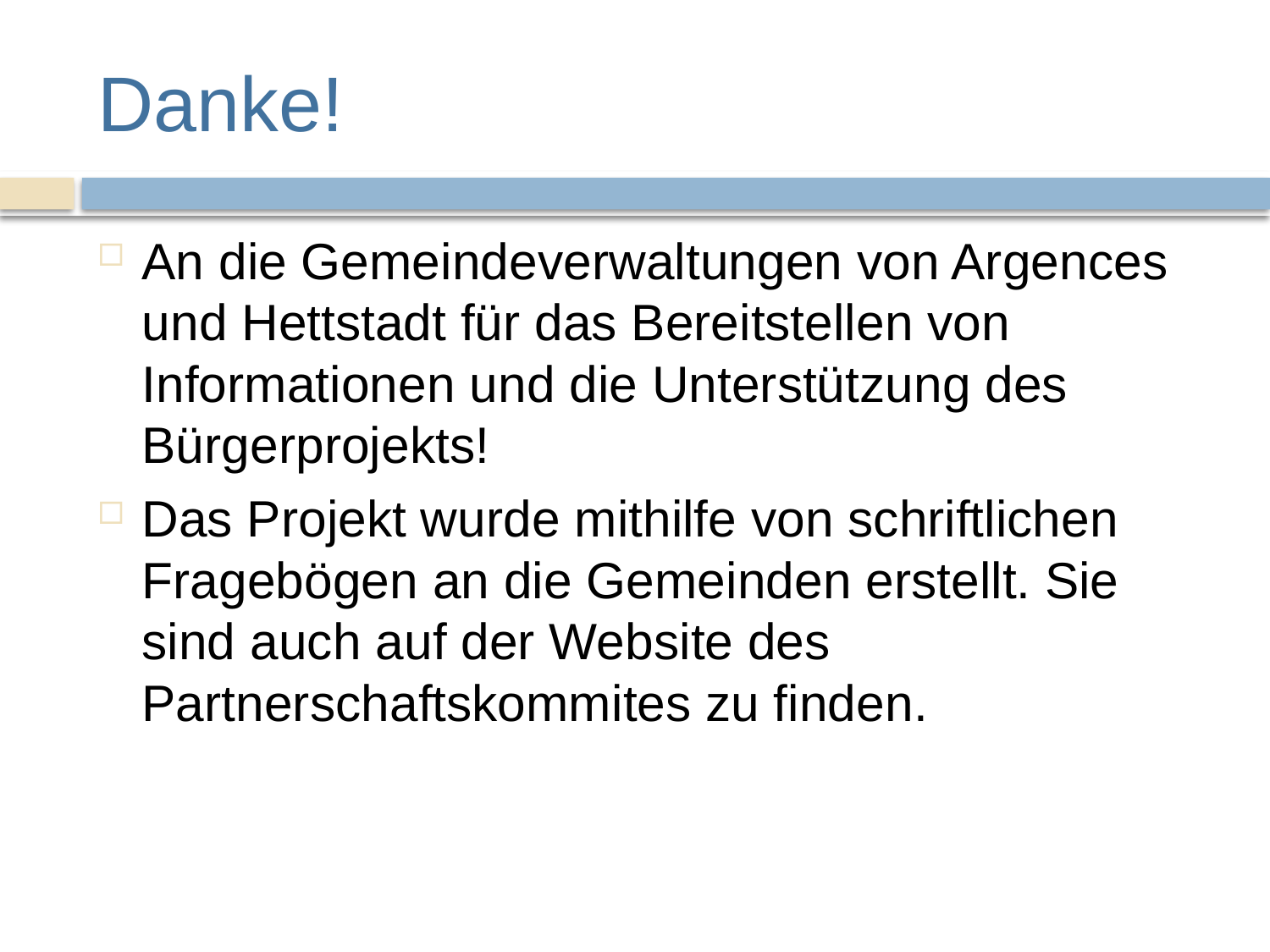

# Danke!
An die Gemeindeverwaltungen von Argences und Hettstadt für das Bereitstellen von Informationen und die Unterstützung des Bürgerprojekts!
Das Projekt wurde mithilfe von schriftlichen Fragebögen an die Gemeinden erstellt. Sie sind auch auf der Website des Partnerschaftskommites zu finden.